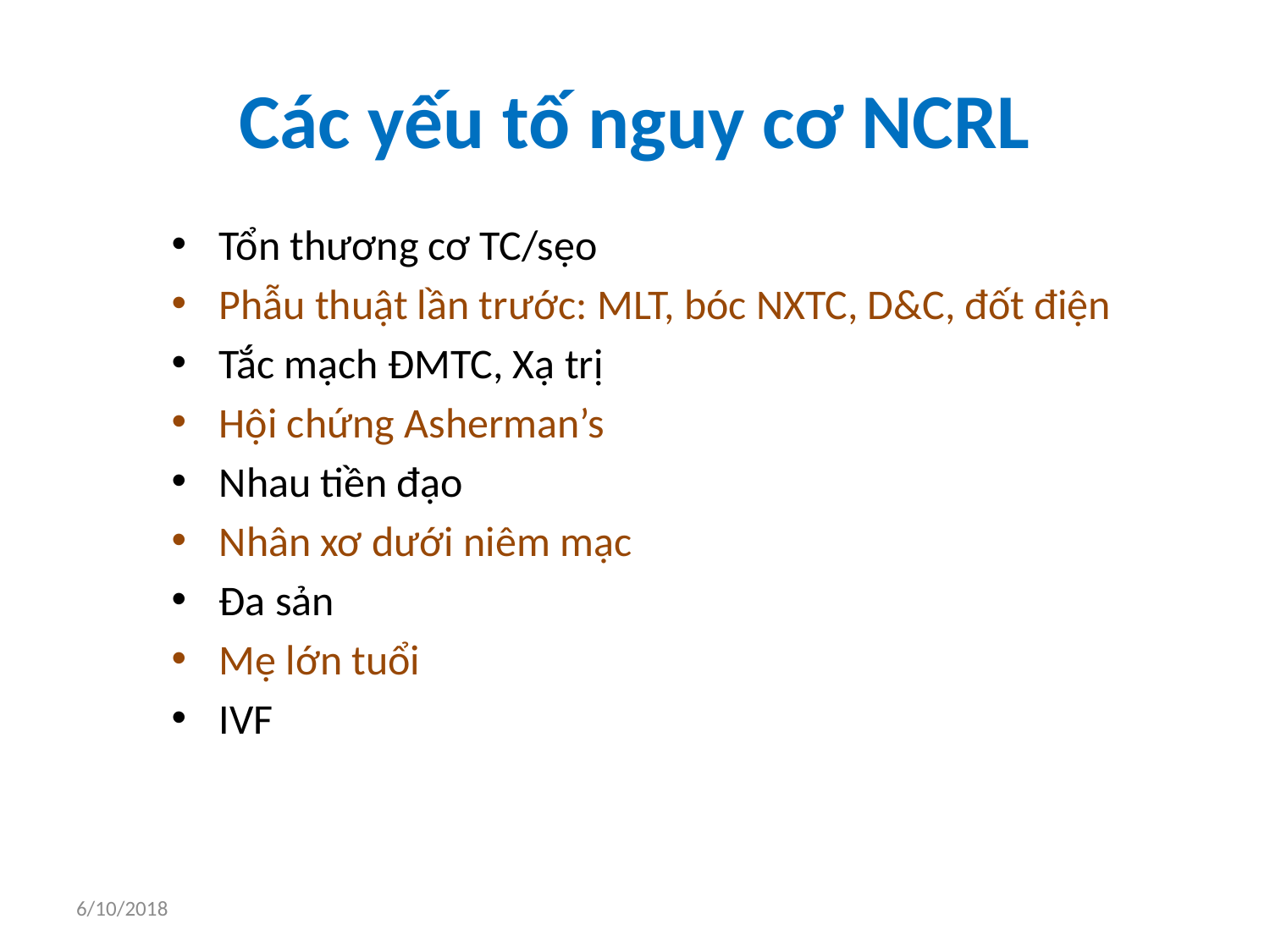

# Các yếu tố nguy cơ NCRL
Tổn thương cơ TC/sẹo
Phẫu thuật lần trước: MLT, bóc NXTC, D&C, đốt điện
Tắc mạch ĐMTC, Xạ trị
Hội chứng Asherman’s
Nhau tiền đạo
Nhân xơ dưới niêm mạc
Đa sản
Mẹ lớn tuổi
IVF
6/10/2018